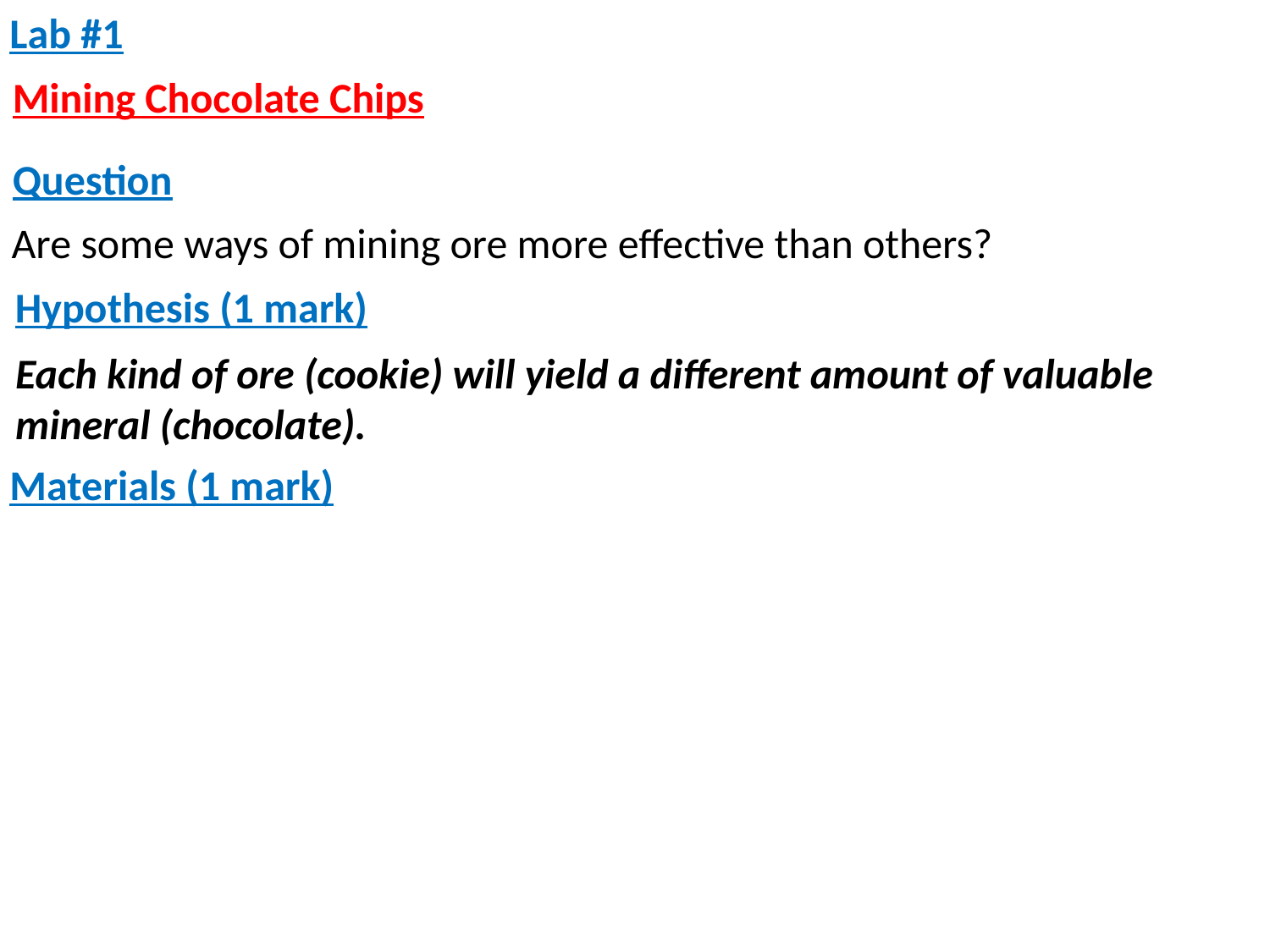

Lab #1
Mining Chocolate Chips
Question
Are some ways of mining ore more effective than others?
Hypothesis (1 mark)
Each kind of ore (cookie) will yield a different amount of valuable mineral (chocolate).
Materials (1 mark)
4 chocolate chip cookies
(2 each 2 different brands)
toothpicks
spoon
ruler